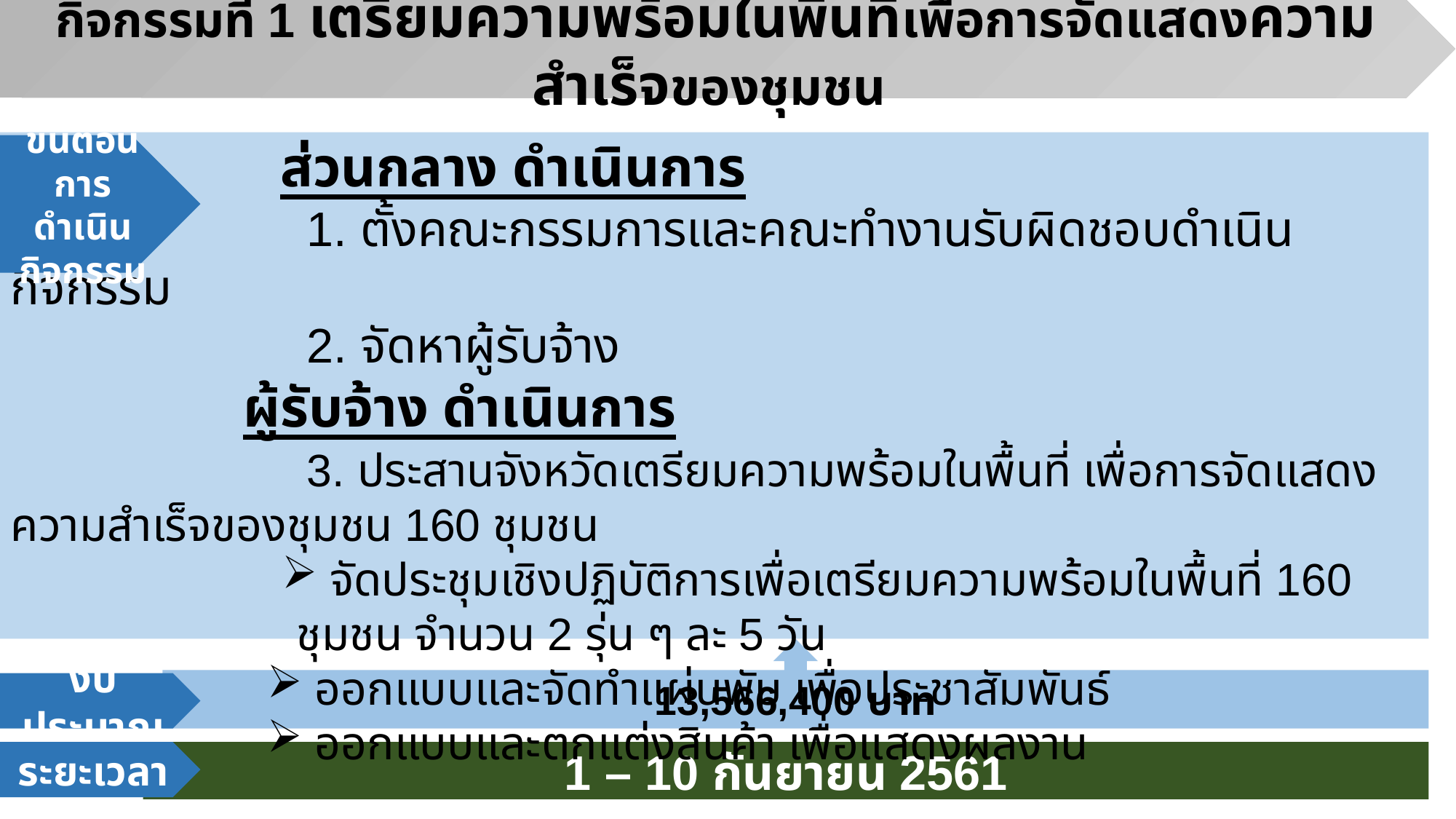

กิจกรรมที่ 1 เตรียมความพร้อมในพื้นที่เพื่อการจัดแสดงความสำเร็จของชุมชน
                   ส่วนกลาง ดำเนินการ
                      1. ตั้งคณะกรรมการและคณะทำงานรับผิดชอบดำเนินกิจกรรม
                      2. จัดหาผู้รับจ้าง
		 ผู้รับจ้าง ดำเนินการ
                      3. ประสานจังหวัดเตรียมความพร้อมในพื้นที่ เพื่อการจัดแสดงความสำเร็จของชุมชน 160 ชุมชน
 จัดประชุมเชิงปฏิบัติการเพื่อเตรียมความพร้อมในพื้นที่ 160 ชุมชน จำนวน 2 รุ่น ๆ ละ 5 วัน
 ออกแบบและจัดทำแผ่นพับ เพื่อประชาสัมพันธ์
 ออกแบบและตกแต่งสินค้า เพื่อแสดงผลงาน
ขั้นตอน
การดำเนินกิจกรรม
13,566,400 บาท
งบประมาณ
ระยะเวลา
1 – 10 กันยายน 2561